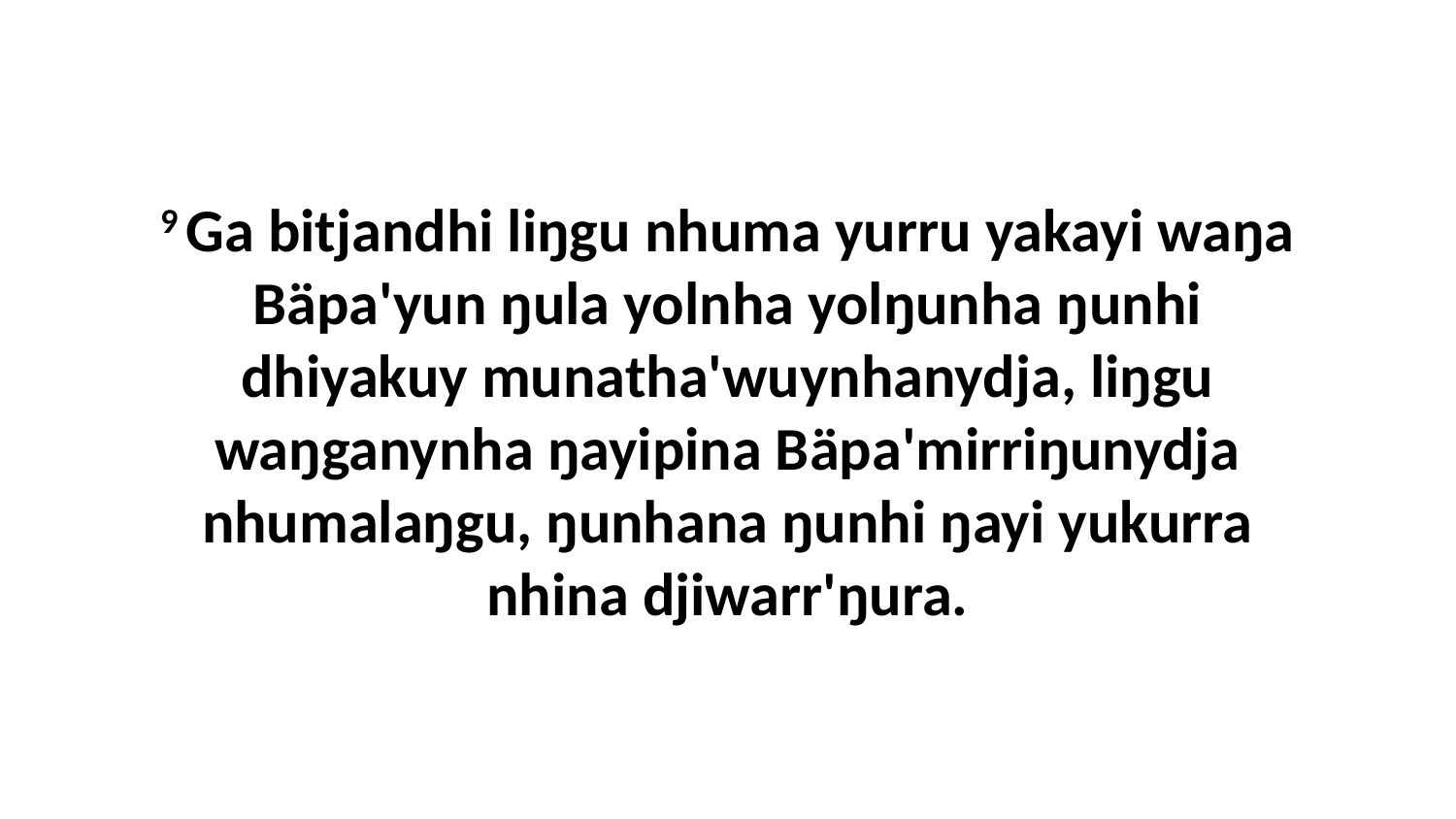

9 Ga bitjandhi liŋgu nhuma yurru yakayi waŋa Bäpa'yun ŋula yolnha yolŋunha ŋunhi dhiyakuy munatha'wuynhanydja, liŋgu waŋganynha ŋayipina Bäpa'mirriŋunydja nhumalaŋgu, ŋunhana ŋunhi ŋayi yukurra nhina djiwarr'ŋura.